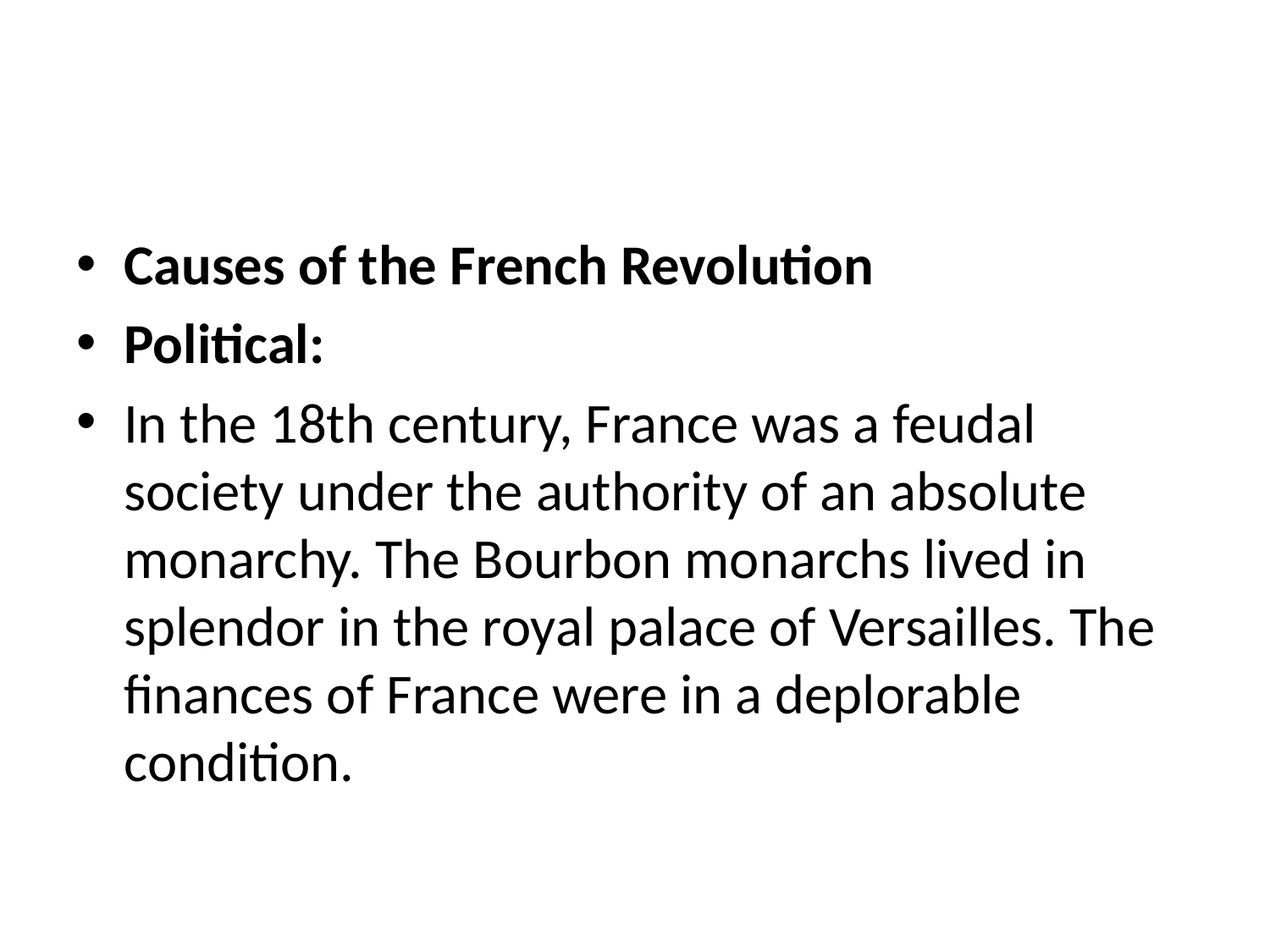

#
Causes of the French Revolution
Political:
In the 18th century, France was a feudal society under the authority of an absolute monarchy. The Bourbon monarchs lived in splendor in the royal palace of Versailles. The finances of France were in a deplorable condition.